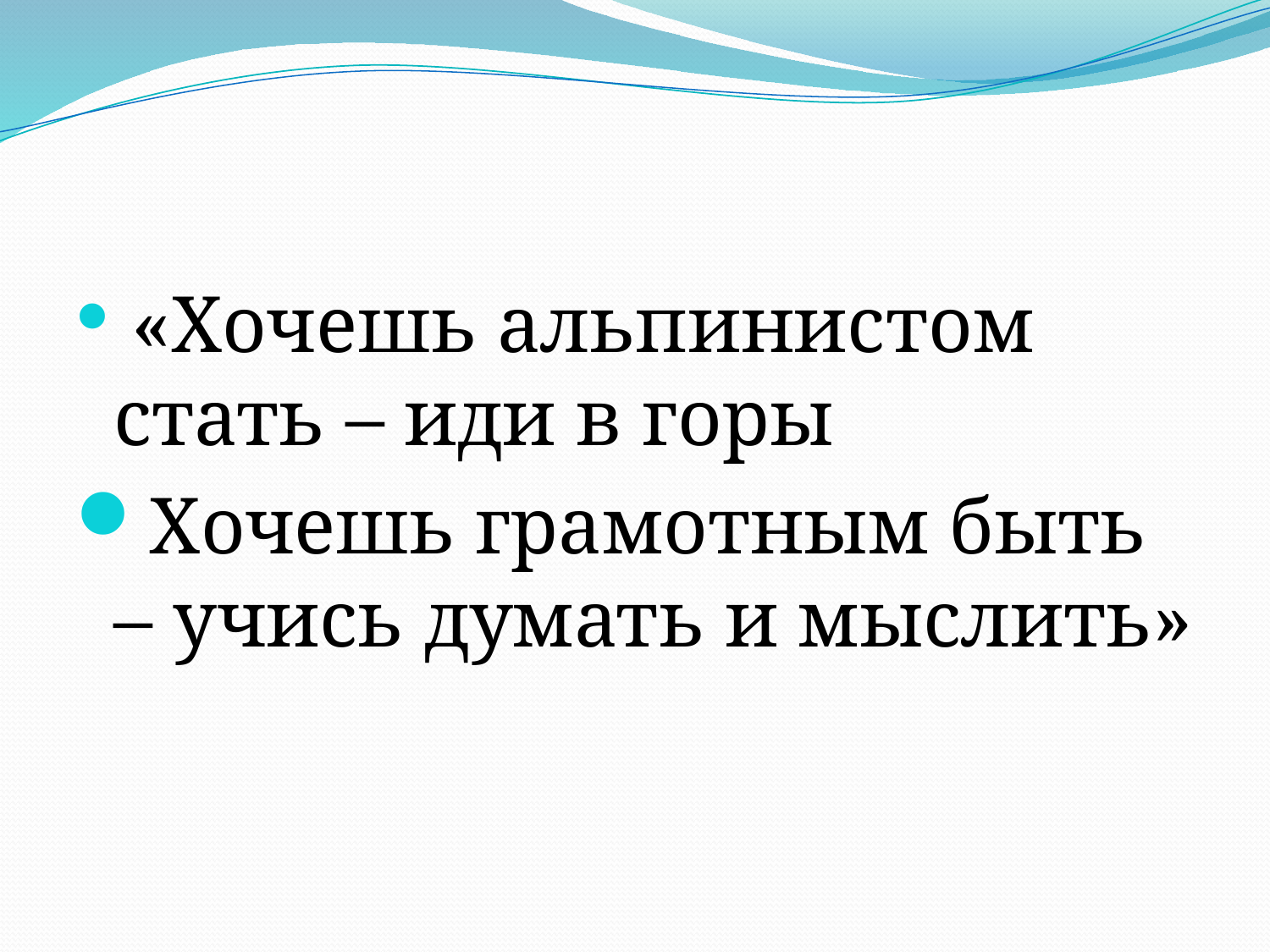

#
 «Хочешь альпинистом стать – иди в горы
Хочешь грамотным быть – учись думать и мыслить»